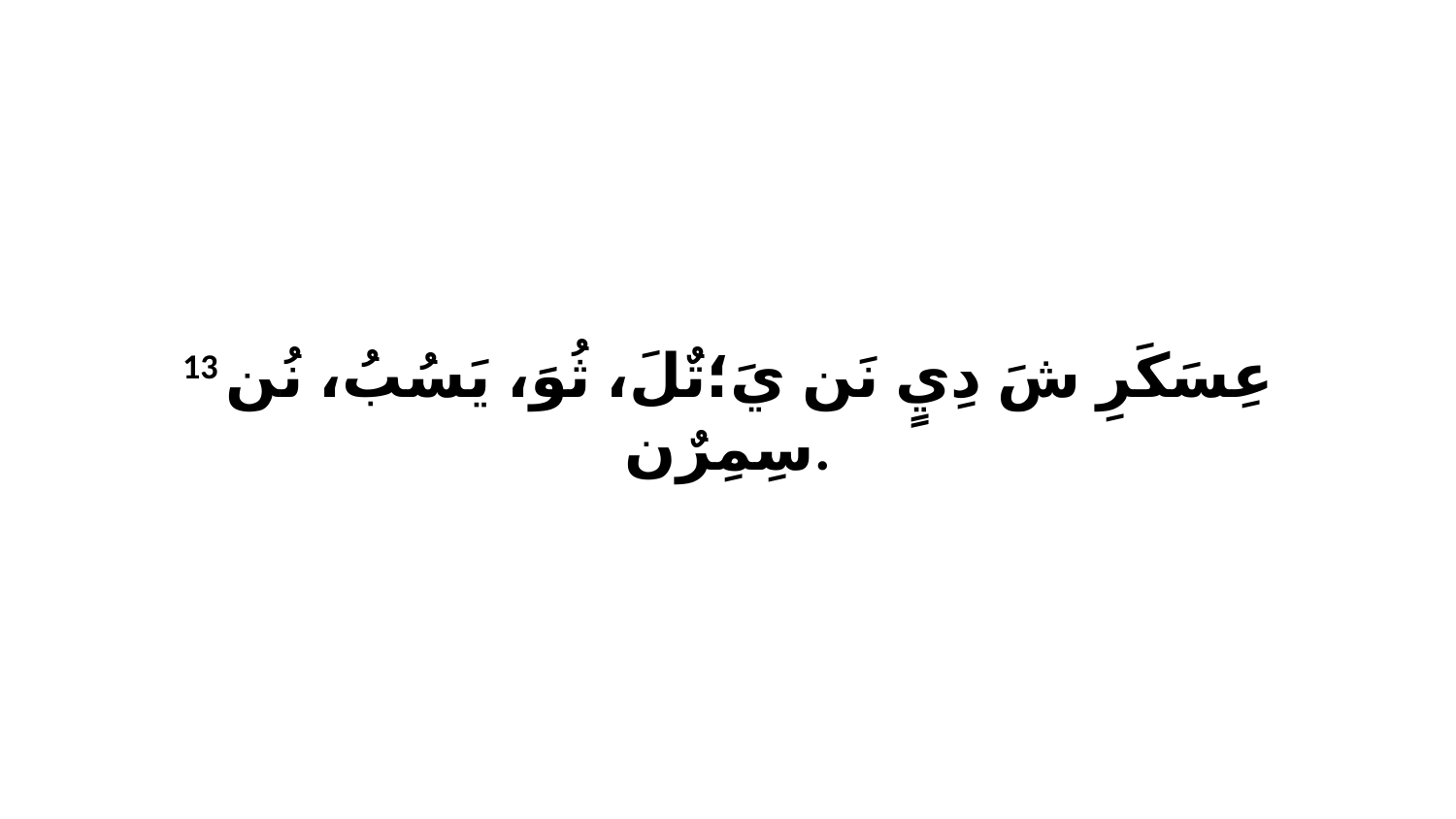

13 عِسَكَرِ شَ دِيٍ نَن يَ؛تٌلَ، ثُوَ، يَسُبُ، نُن سِمِرٌن.